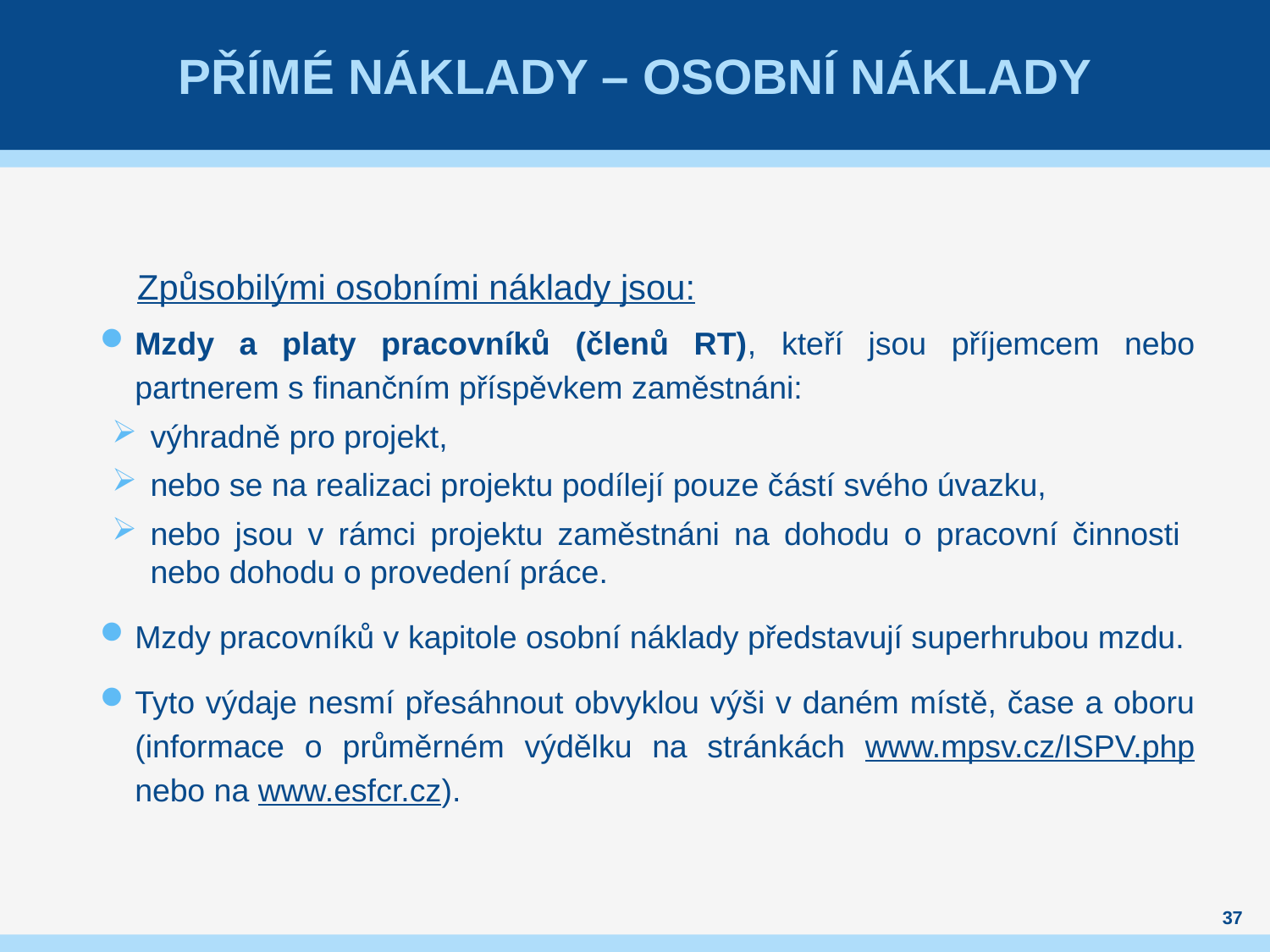

# Přímé náklady – Osobní náklady
       Způsobilými osobními náklady jsou:
Mzdy a platy pracovníků (členů RT), kteří jsou příjemcem nebo partnerem s finančním příspěvkem zaměstnáni:
výhradně pro projekt,
nebo se na realizaci projektu podílejí pouze částí svého úvazku,
nebo jsou v rámci projektu zaměstnáni na dohodu o pracovní činnosti
nebo dohodu o provedení práce.
Mzdy pracovníků v kapitole osobní náklady představují superhrubou mzdu.
Tyto výdaje nesmí přesáhnout obvyklou výši v daném místě, čase a oboru (informace o průměrném výdělku na stránkách www.mpsv.cz/ISPV.php nebo na www.esfcr.cz).

37